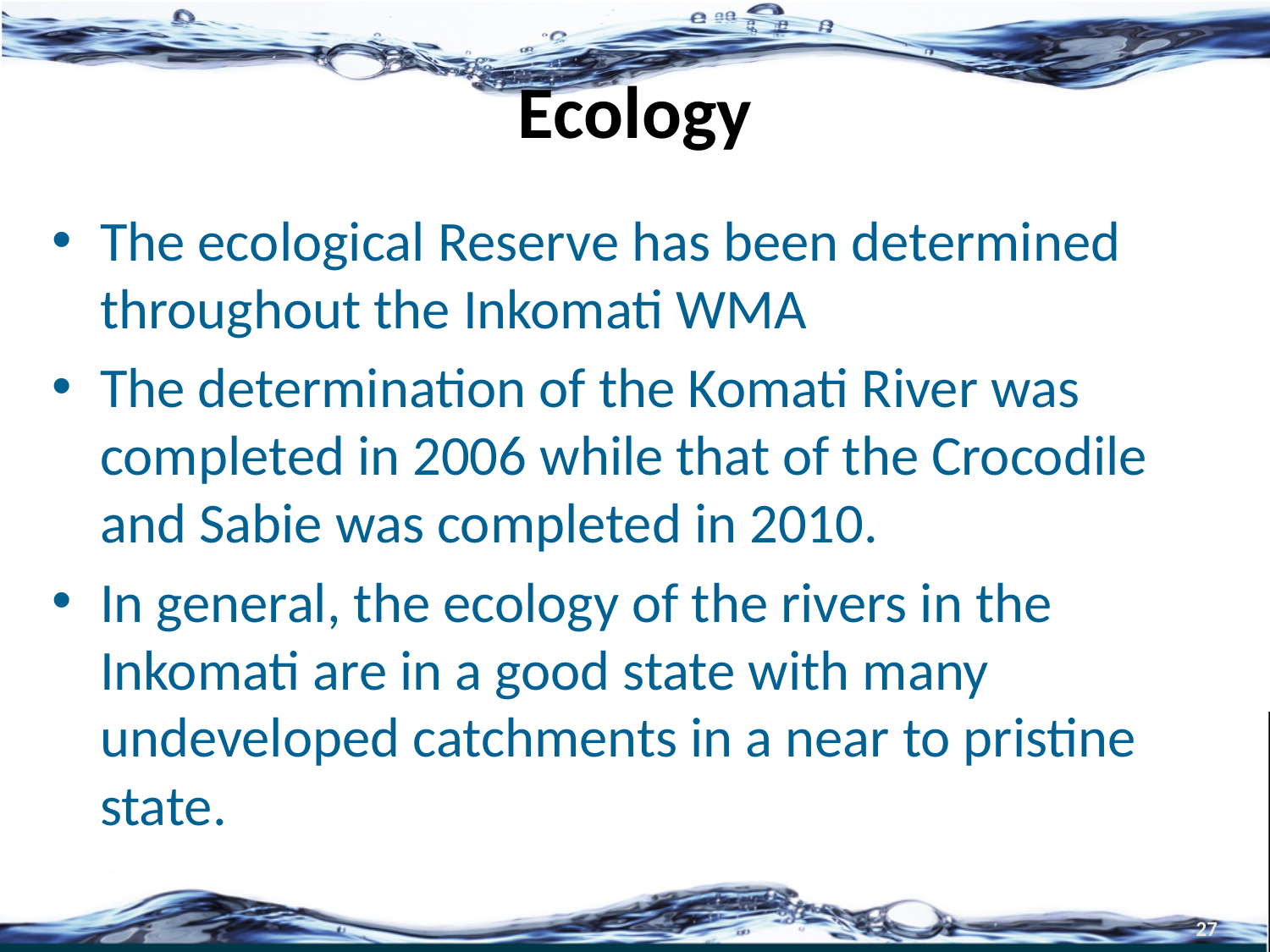

# Ecology
The ecological Reserve has been determined throughout the Inkomati WMA
The determination of the Komati River was completed in 2006 while that of the Crocodile and Sabie was completed in 2010.
In general, the ecology of the rivers in the Inkomati are in a good state with many undeveloped catchments in a near to pristine state.
27